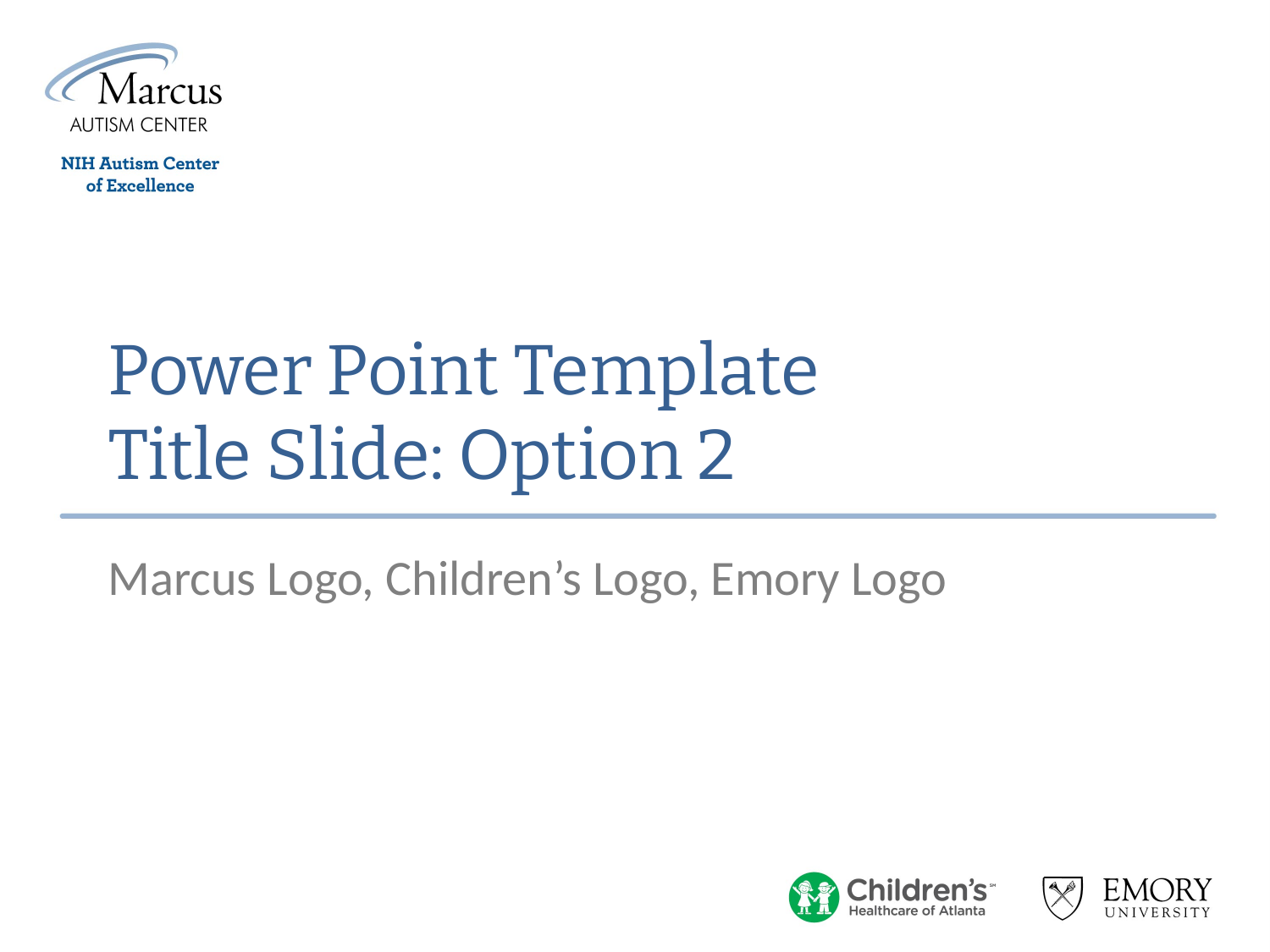

# Power Point Template Title Slide: Option 2
Marcus Logo, Children’s Logo, Emory Logo